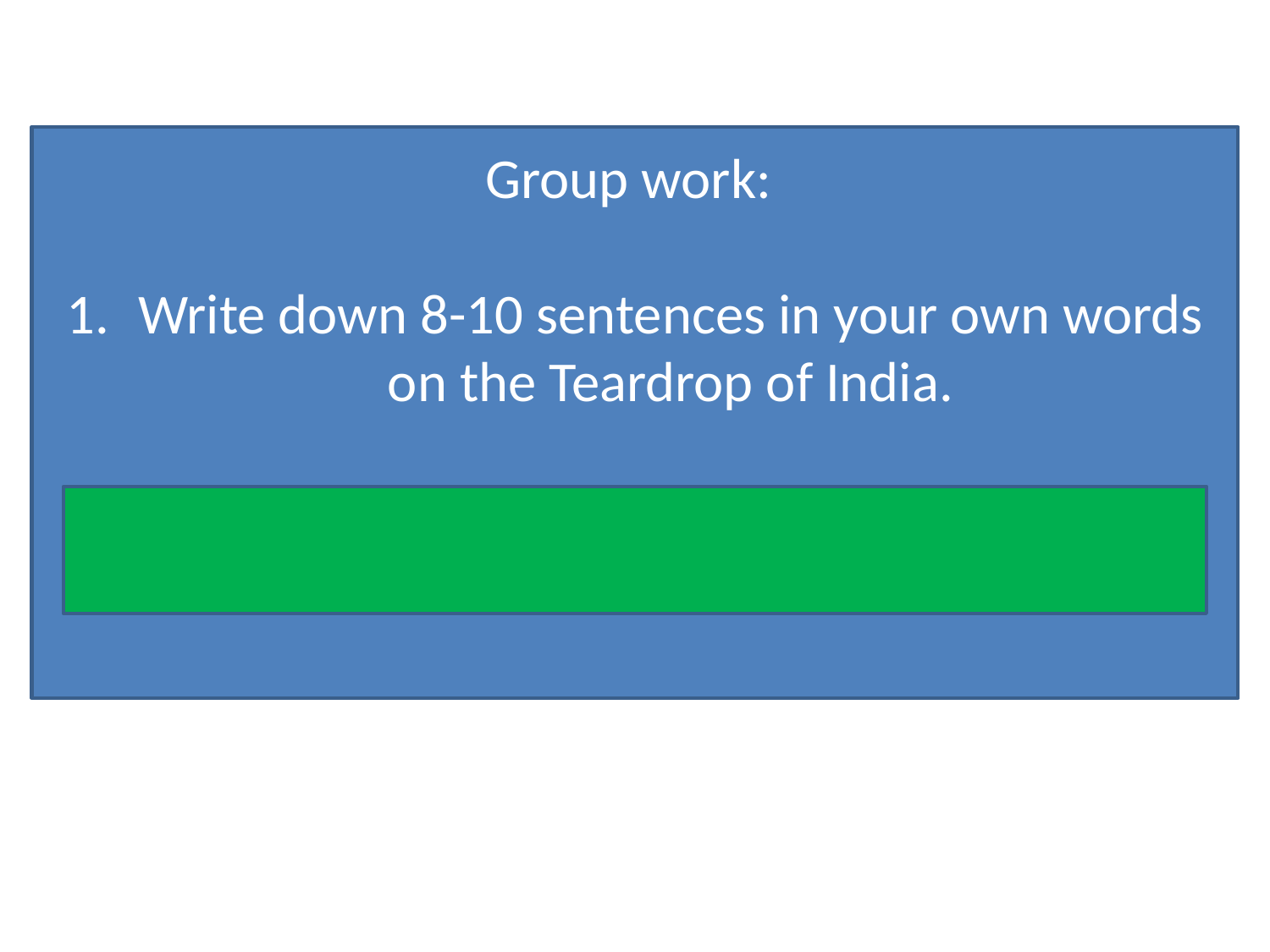

Group work:

Write down 8-10 sentences in your own words on the Teardrop of India.

Mention the agri-products which are grown up in Sri Lanka.